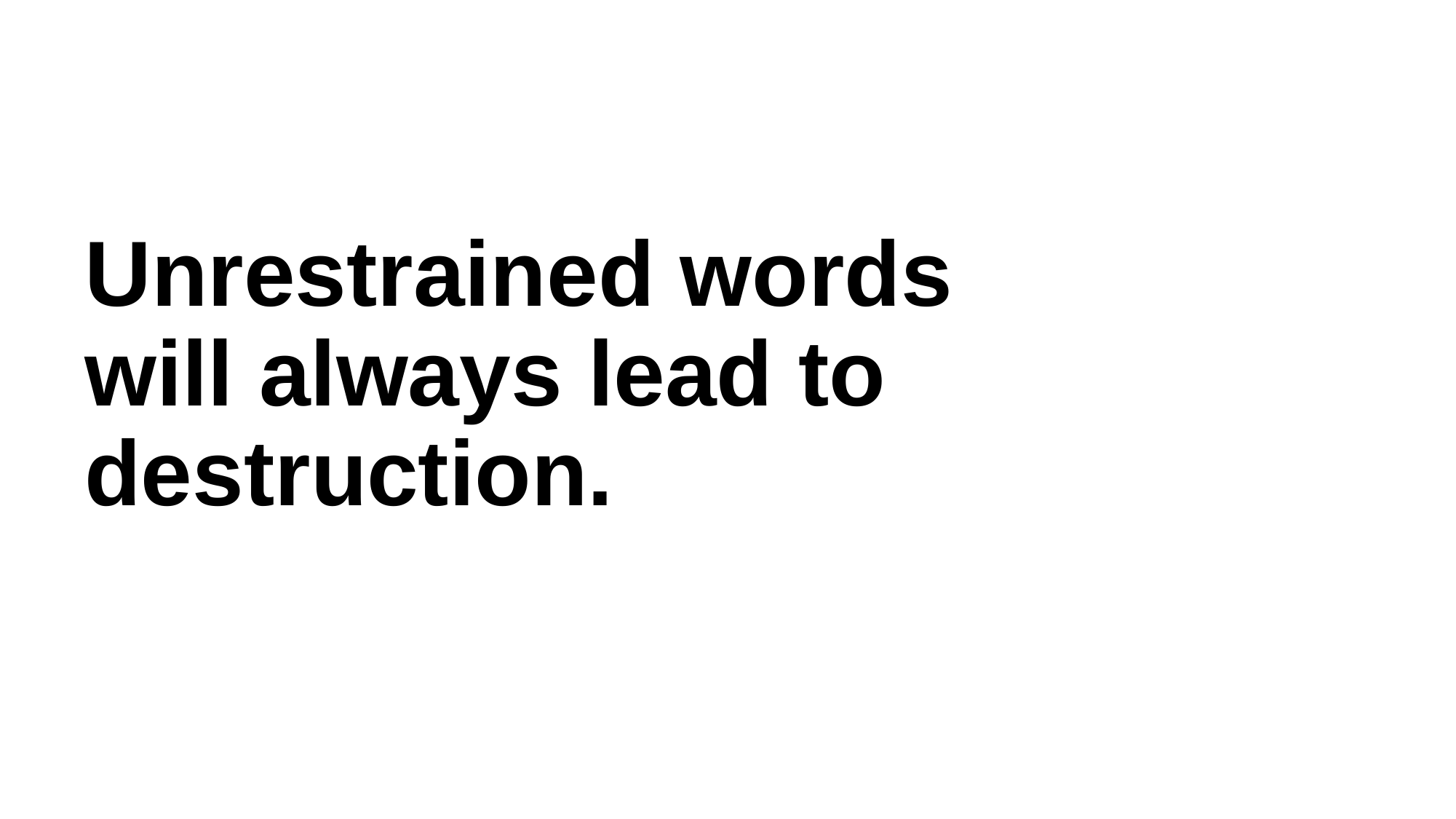

# Unrestrained words will always lead to destruction.